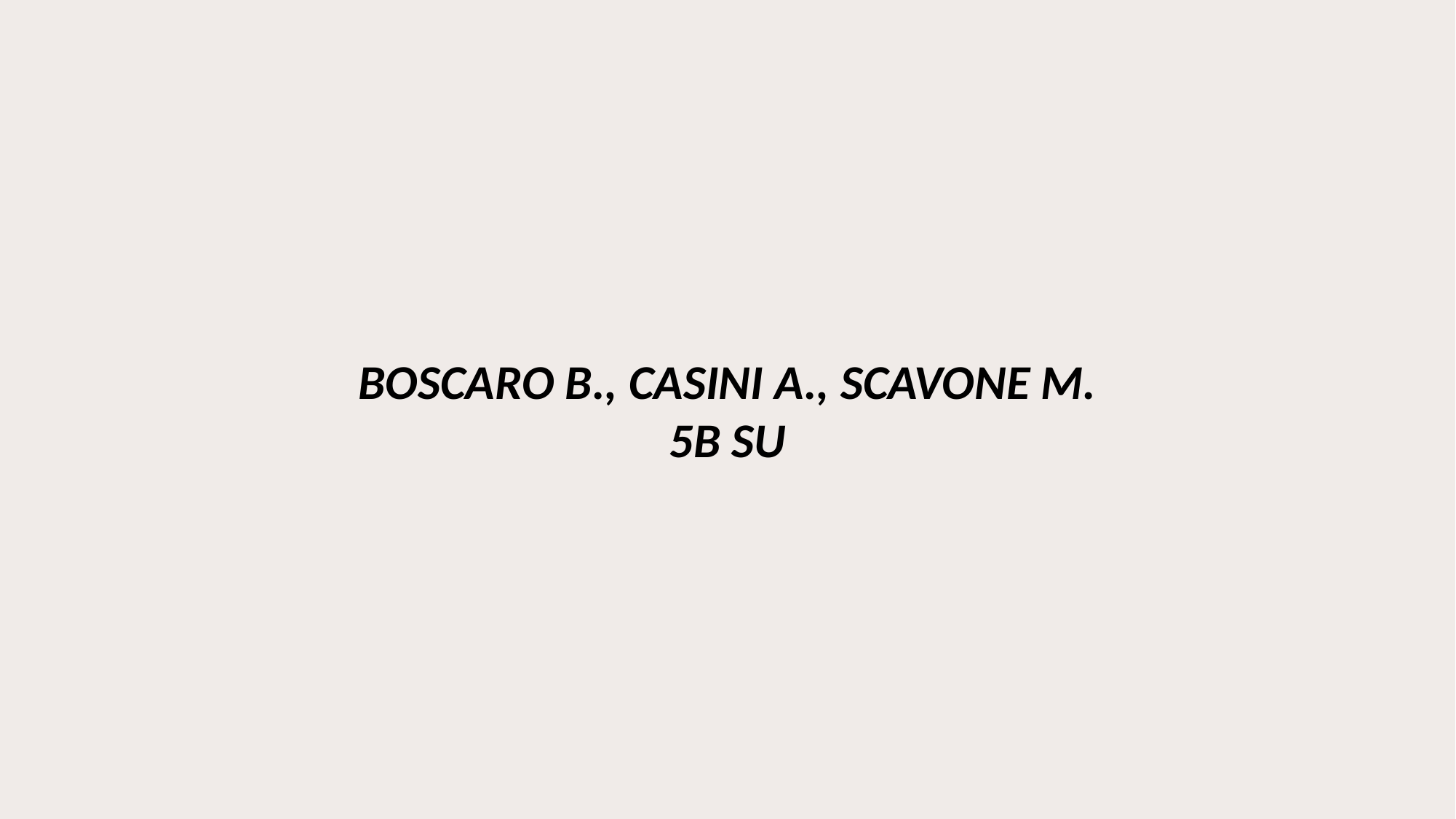

BOSCARO B., CASINI A., SCAVONE M.
5B SU